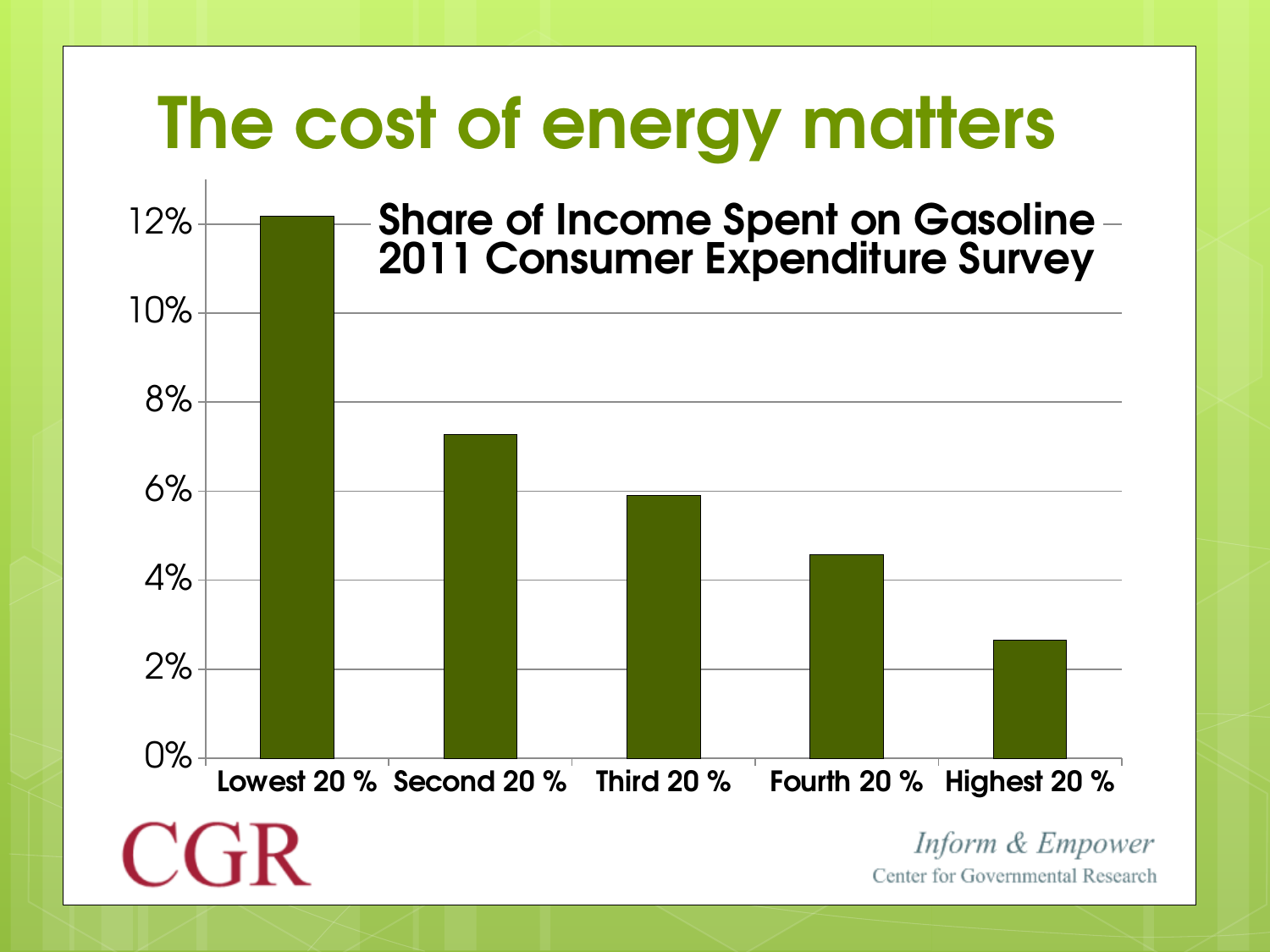

# The cost of energy matters

### Chart: Share of Income Spent on Gasoline
2011 Consumer Expenditure Survey

| Category |  |
|---|---|
| Lowest 20 % | 0.12179868969624777 |
| Second 20 % | 0.07275064267352185 |
| Third 20 % | 0.05912692316133705 |
| Fourth 20 % | 0.04565672241544153 |
| Highest 20 % | 0.026564313945449565 |